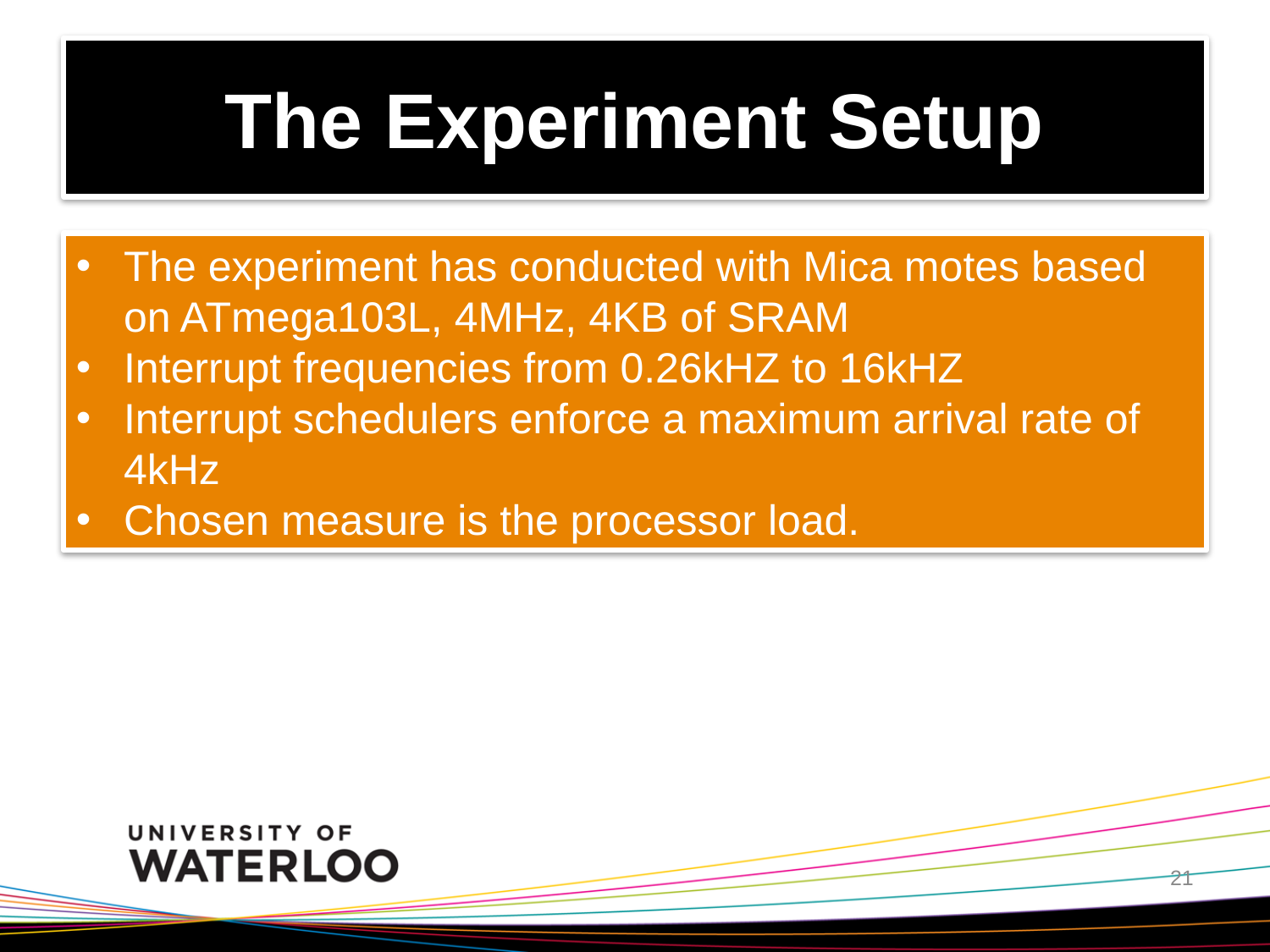

# The Experiment Setup
The experiment has conducted with Mica motes based on ATmega103L, 4MHz, 4KB of SRAM
Interrupt frequencies from 0.26kHZ to 16kHZ
Interrupt schedulers enforce a maximum arrival rate of 4kHz
Chosen measure is the processor load.
21